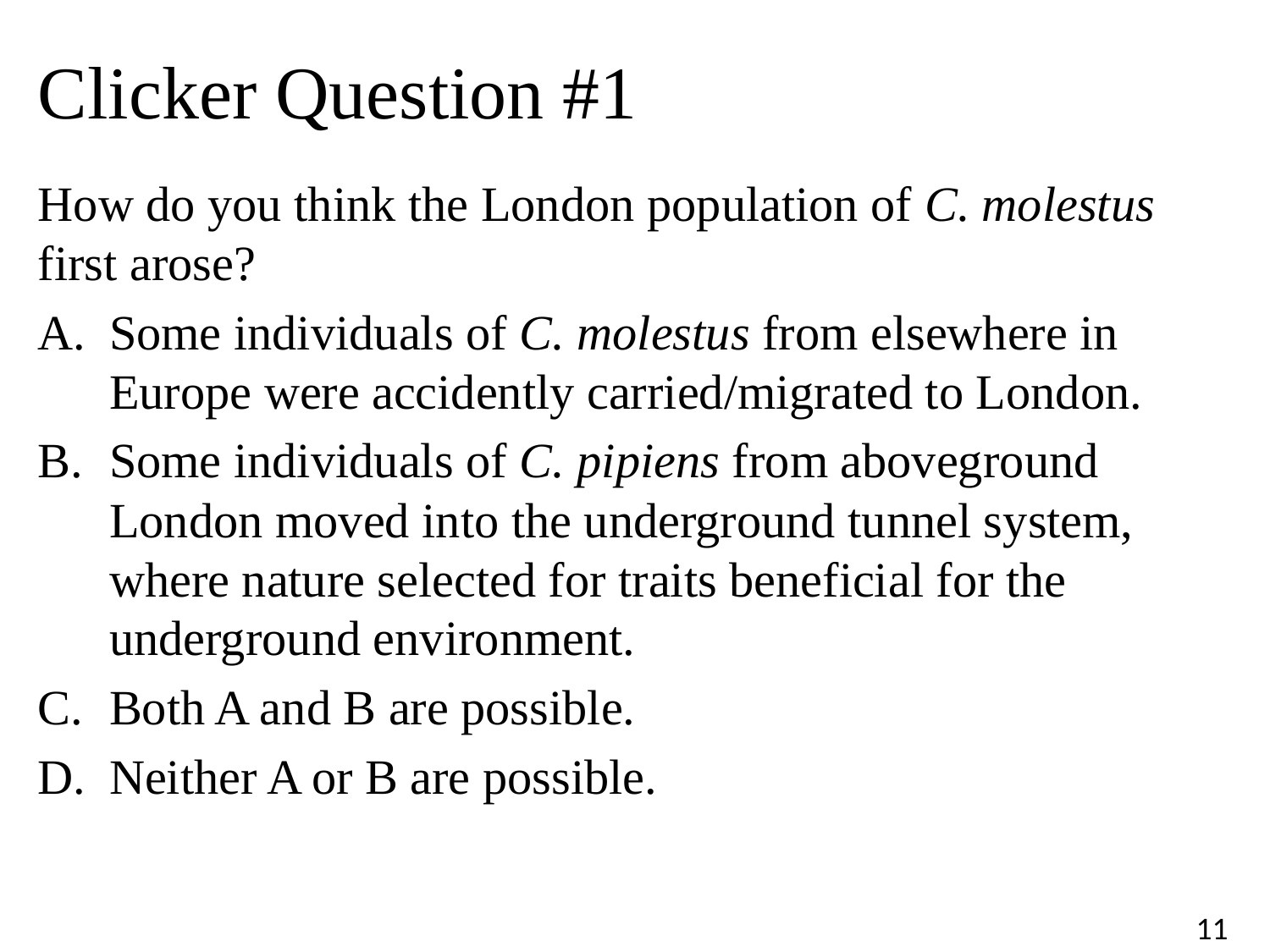

# Clicker Question #1
How do you think the London population of C. molestus first arose?
Some individuals of C. molestus from elsewhere in Europe were accidently carried/migrated to London.
Some individuals of C. pipiens from aboveground London moved into the underground tunnel system, where nature selected for traits beneficial for the underground environment.
Both A and B are possible.
Neither A or B are possible.
11